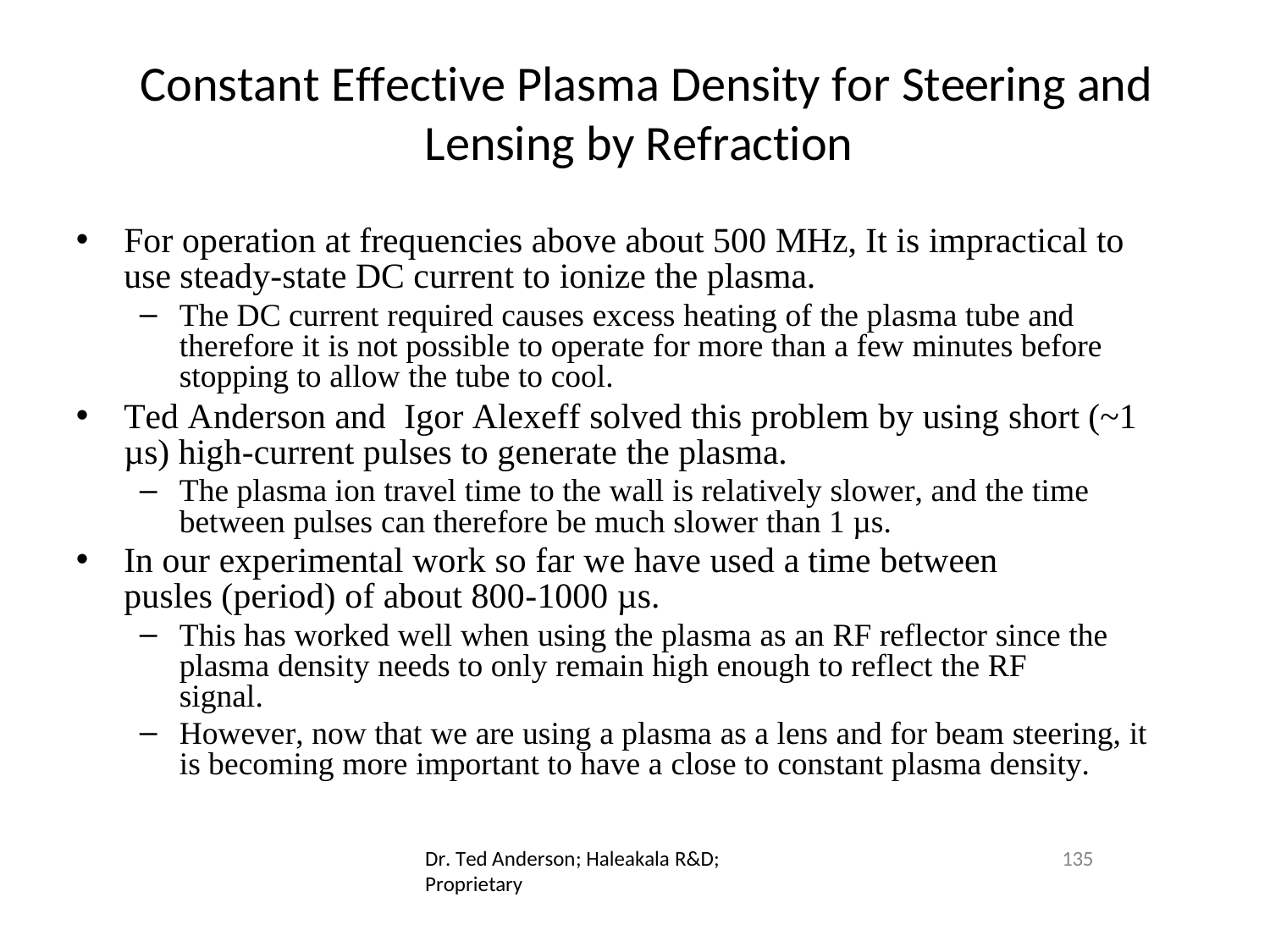

# Constant Effective Plasma Density for Steering and Lensing by Refraction
For operation at frequencies above about 500 MHz, It is impractical to use steady-state DC current to ionize the plasma.
The DC current required causes excess heating of the plasma tube and therefore it is not possible to operate for more than a few minutes before stopping to allow the tube to cool.
Ted Anderson and  Igor Alexeff solved this problem by using short (~1 µs) high-current pulses to generate the plasma.
The plasma ion travel time to the wall is relatively slower, and the time
between pulses can therefore be much slower than 1 µs.
In our experimental work so far we have used a time between pusles (period) of about 800-1000 µs.
This has worked well when using the plasma as an RF reflector since the plasma density needs to only remain high enough to reflect the RF signal.
However, now that we are using a plasma as a lens and for beam steering, it is becoming more important to have a close to constant plasma density.
Dr. Ted Anderson; Haleakala R&D; Proprietary
135